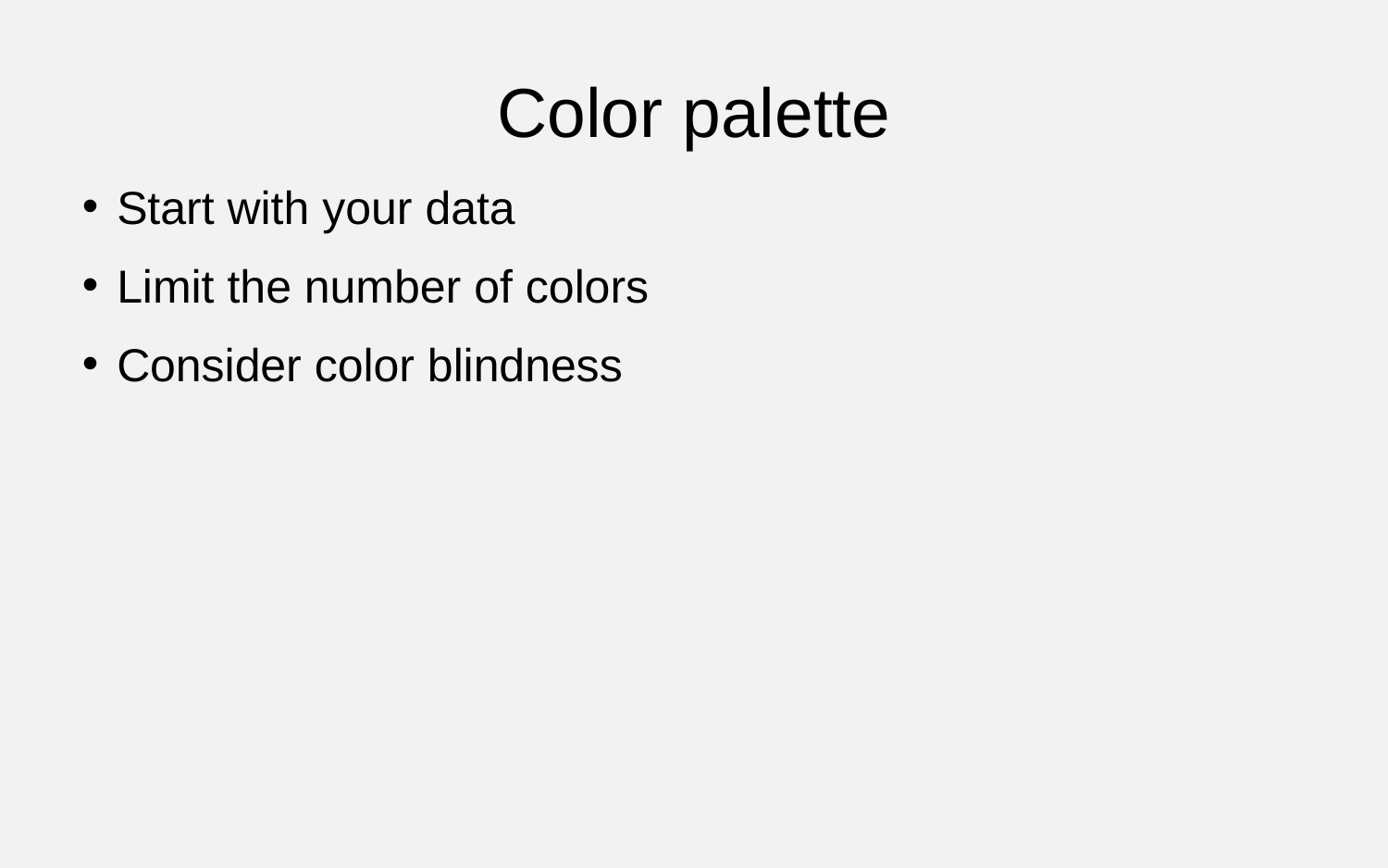

Color palette
Start with your data
Limit the number of colors
Consider color blindness